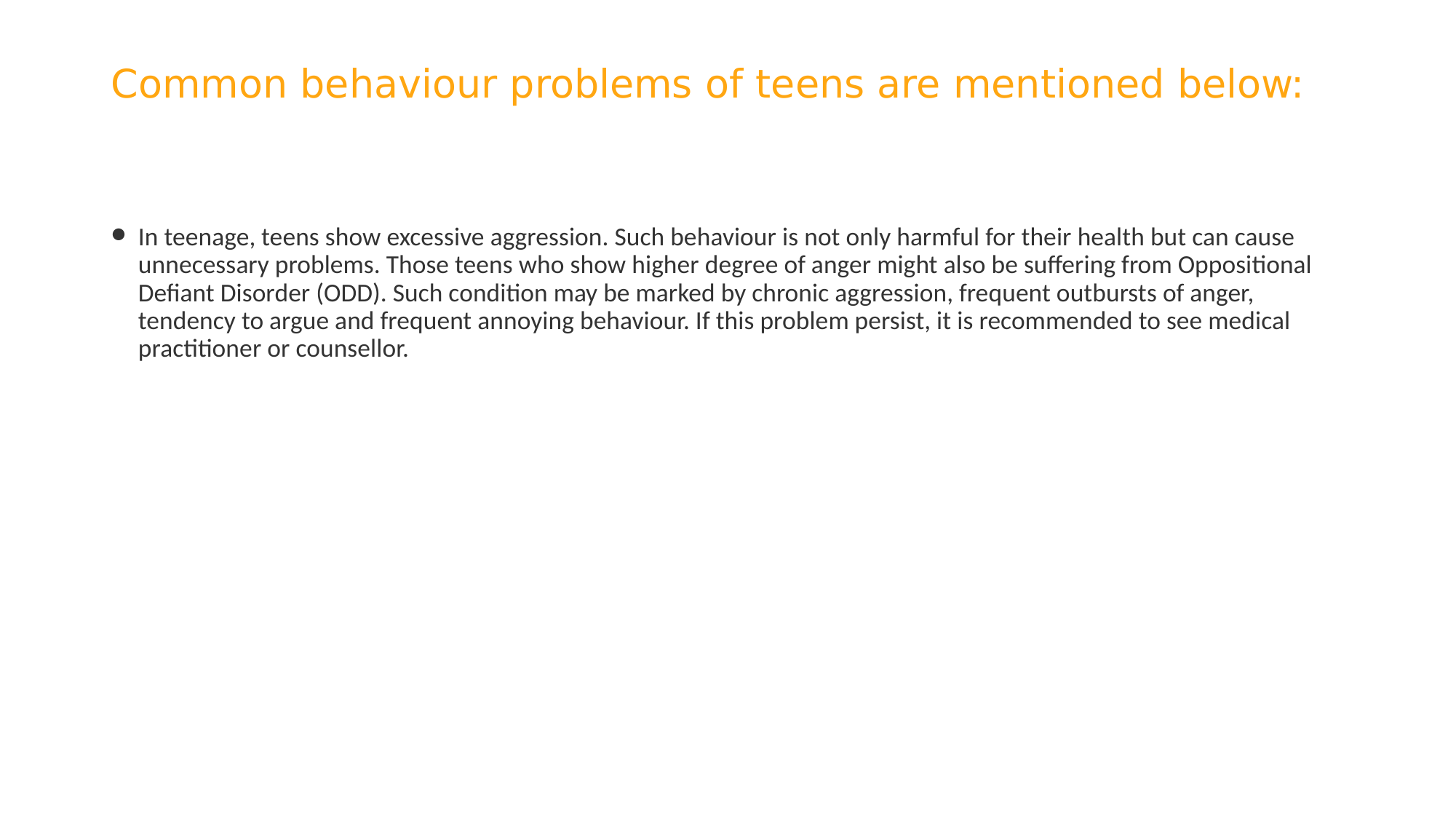

# Common behaviour problems of teens are mentioned below:
In teenage, teens show excessive aggression. Such behaviour is not only harmful for their health but can cause unnecessary problems. Those teens who show higher degree of anger might also be suffering from Oppositional Defiant Disorder (ODD). Such condition may be marked by chronic aggression, frequent outbursts of anger, tendency to argue and frequent annoying behaviour. If this problem persist, it is recommended to see medical practitioner or counsellor.